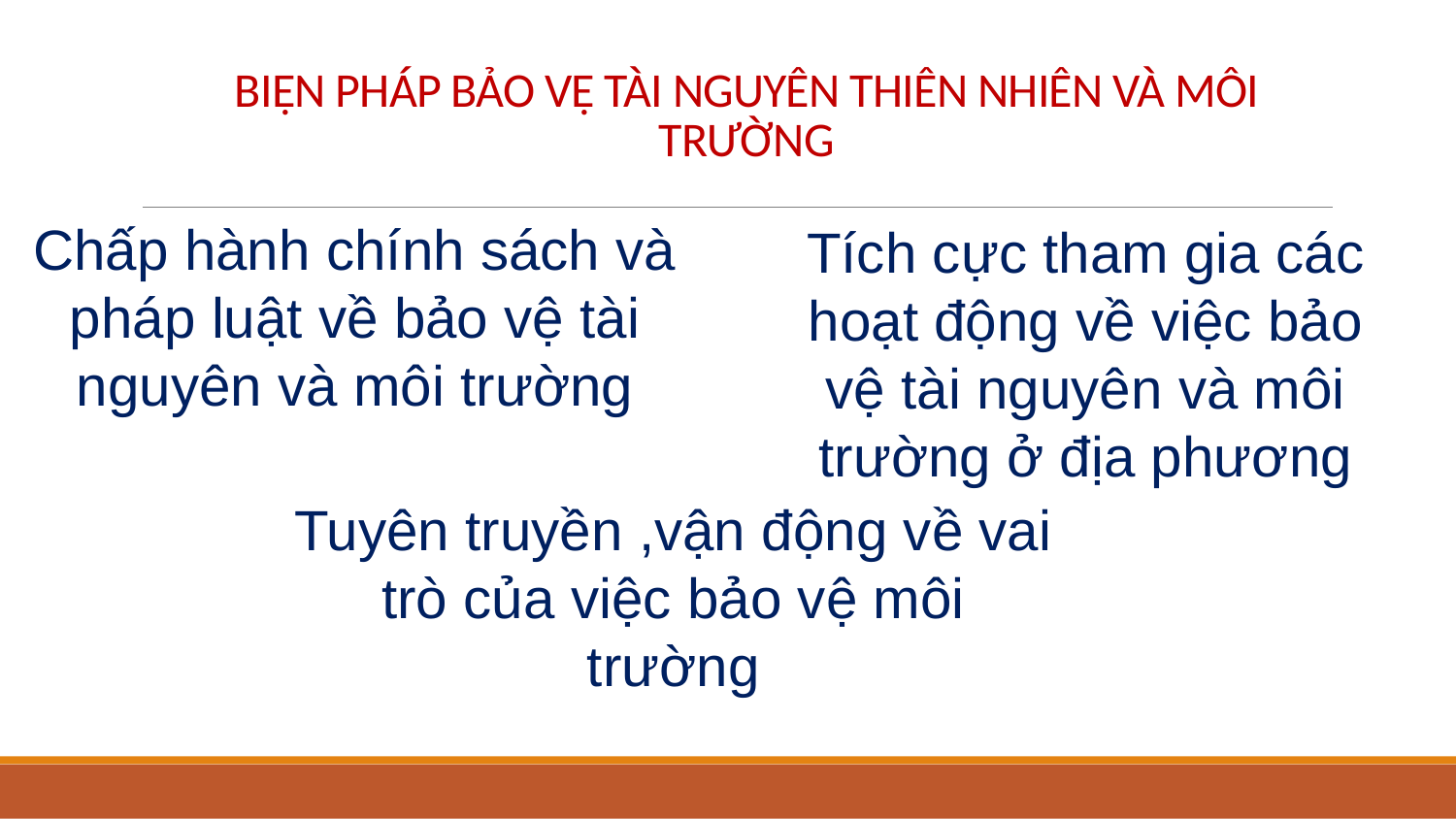

# BIỆN PHÁP BẢO VỆ TÀI NGUYÊN THIÊN NHIÊN VÀ MÔI TRƯỜNG
Chấp hành chính sách và pháp luật về bảo vệ tài nguyên và môi trường
Tích cực tham gia các hoạt động về việc bảo vệ tài nguyên và môi trường ở địa phương
Tuyên truyền ,vận động về vai trò của việc bảo vệ môi trường